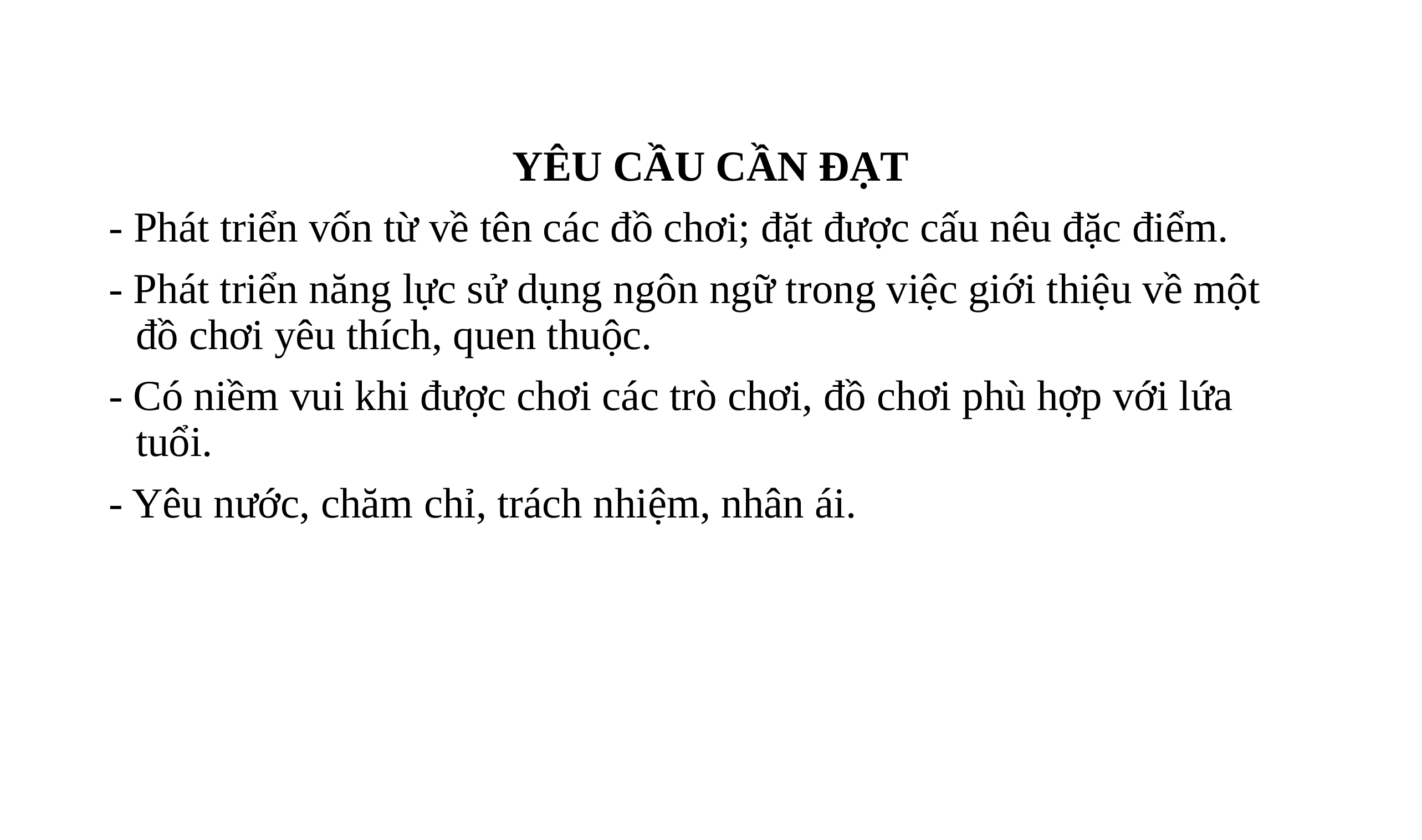

YÊU CẦU CẦN ĐẠT
- Phát triển vốn từ về tên các đồ chơi; đặt được cấu nêu đặc điểm.
- Phát triển năng lực sử dụng ngôn ngữ trong việc giới thiệu về một đồ chơi yêu thích, quen thuộc.
- Có niềm vui khi được chơi các trò chơi, đồ chơi phù hợp với lứa tuổi.
- Yêu nước, chăm chỉ, trách nhiệm, nhân ái.